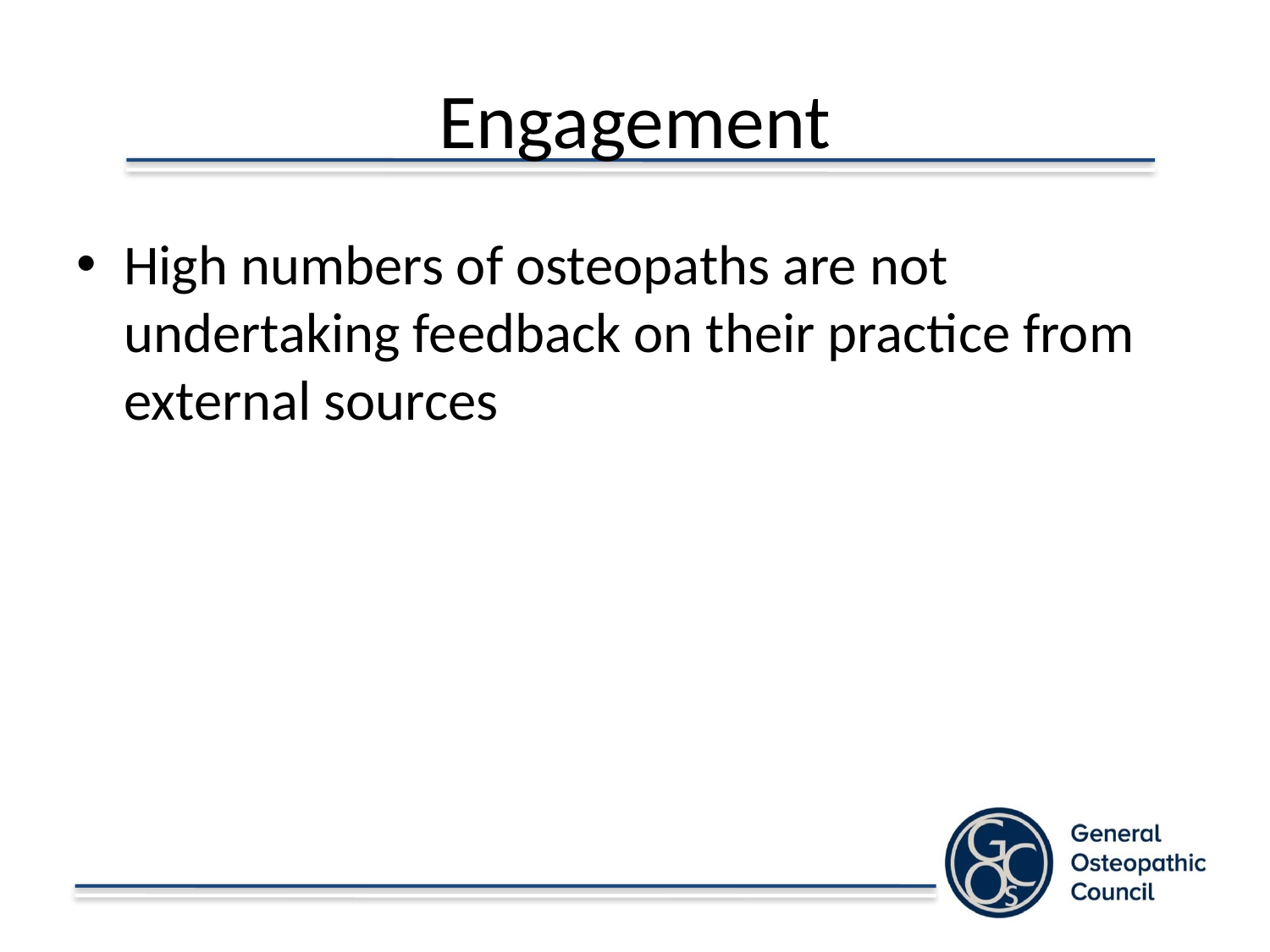

# Engagement
High numbers of osteopaths are not undertaking feedback on their practice from external sources